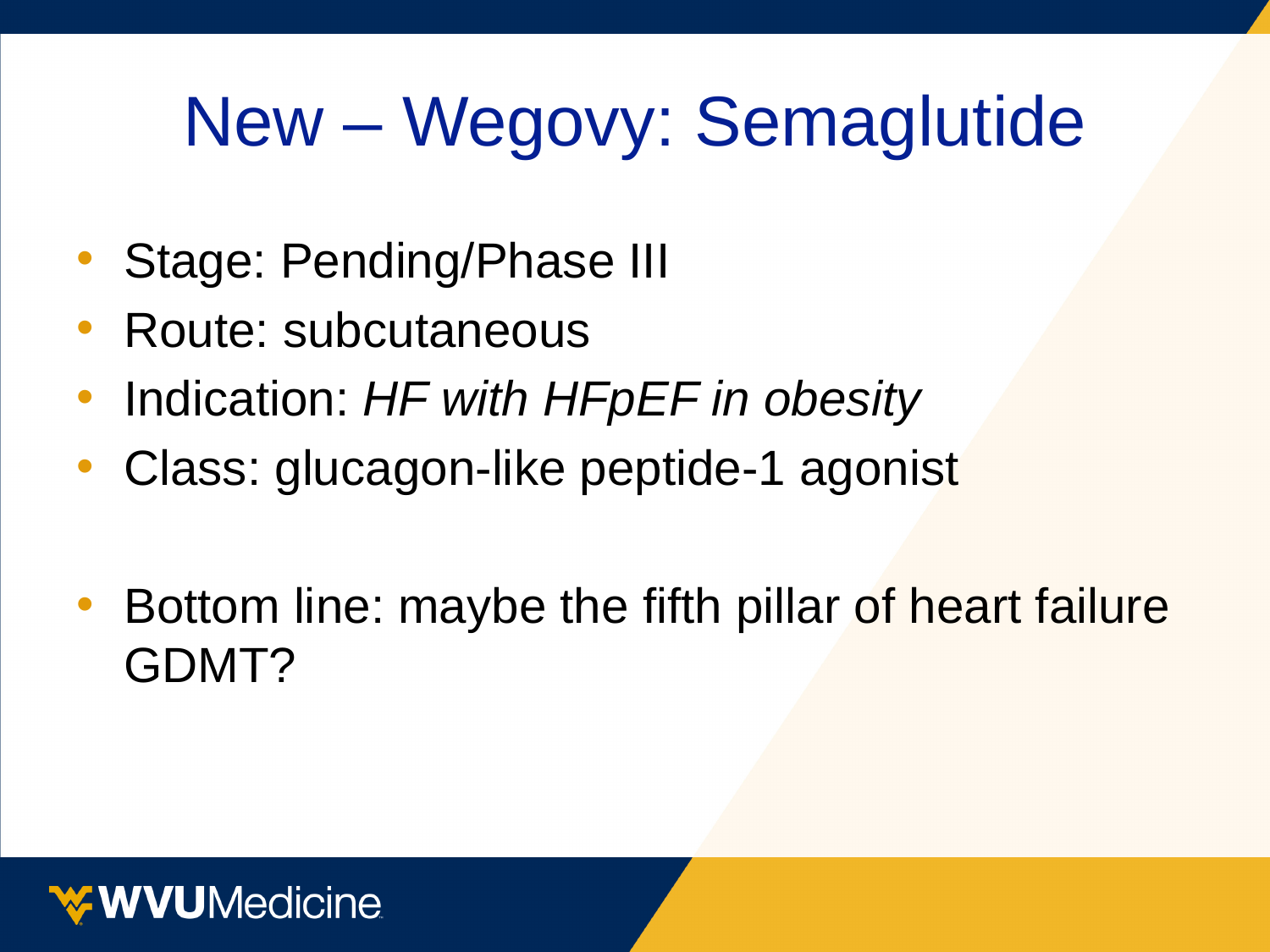

# New – Wegovy: Semaglutide
Stage: Pending/Phase III
Route: subcutaneous
Indication: HF with HFpEF in obesity
Class: glucagon-like peptide-1 agonist

Bottom line: maybe the fifth pillar of heart failure GDMT?